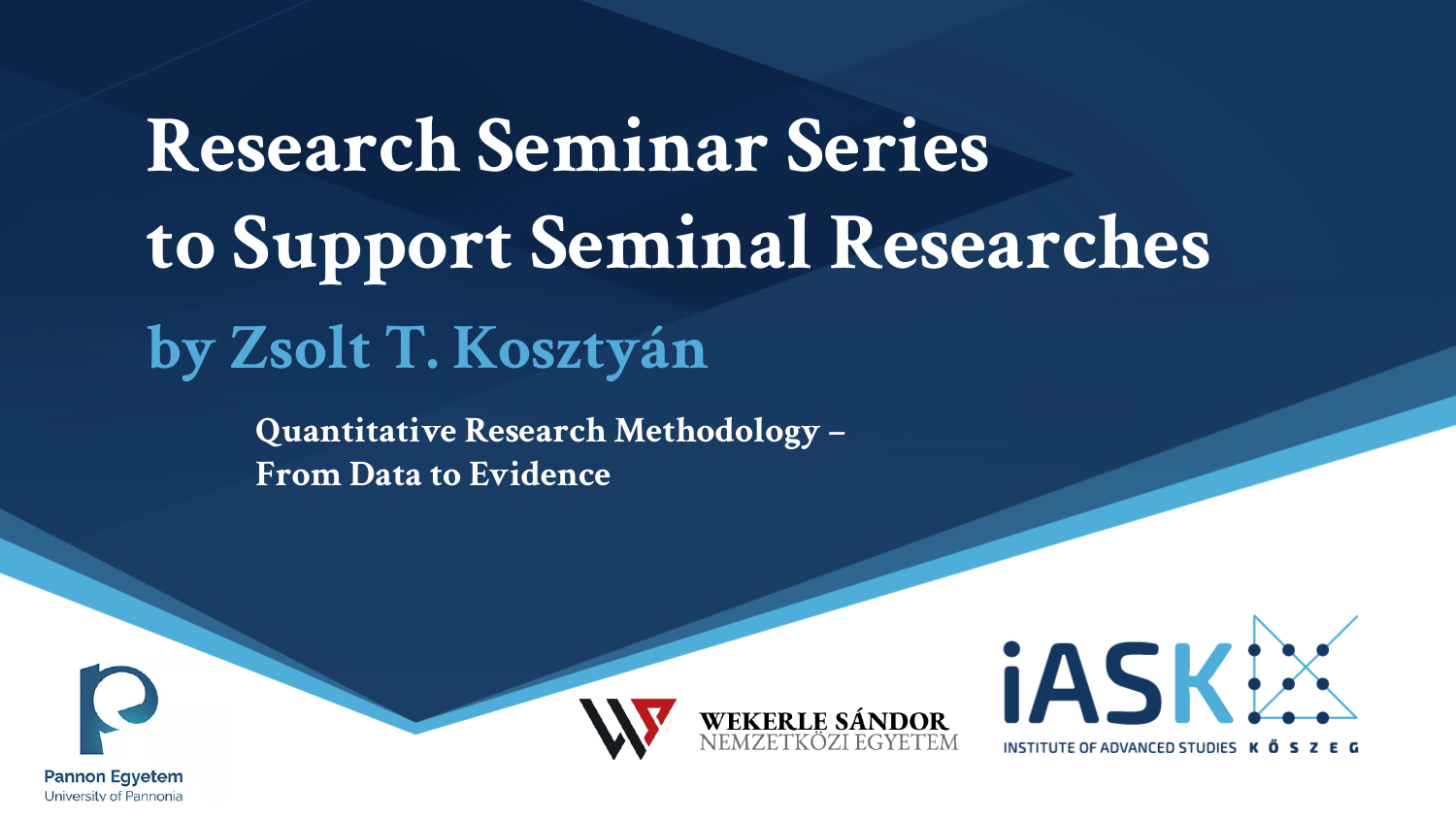

# Research Seminar Series to Support Seminal Researches
by Zsolt T. Kosztyán
Quantitative Research Methodology –
From Data to Evidence